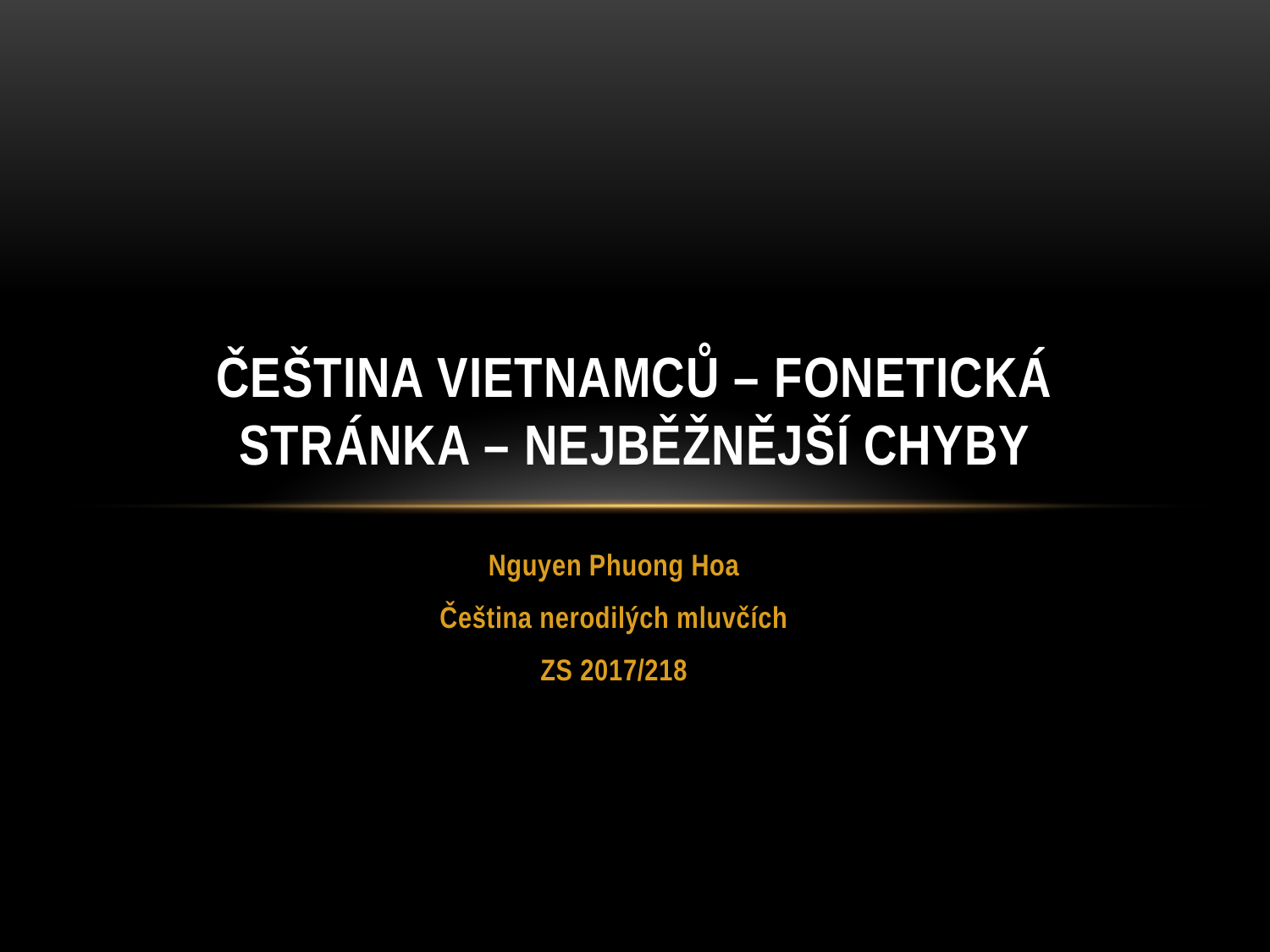

# ČEŠTINA VIETNAMCŮ – fonetická stránka – nejběžnější chyby
Nguyen Phuong Hoa
Čeština nerodilých mluvčích
ZS 2017/218